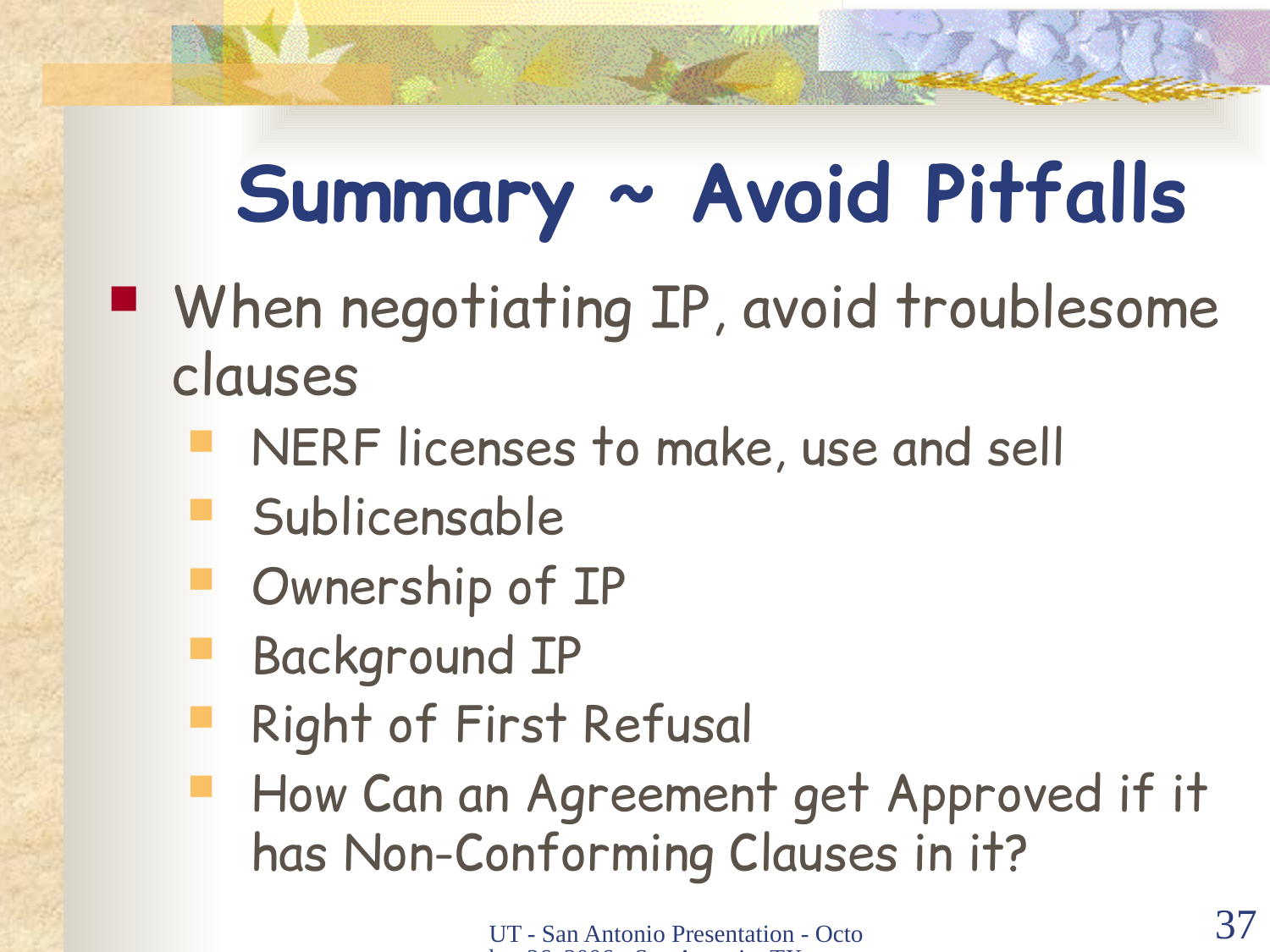

# Summary ~ Avoid Pitfalls
When negotiating IP, avoid troublesome clauses
NERF licenses to make, use and sell
Sublicensable
Ownership of IP
Background IP
Right of First Refusal
How Can an Agreement get Approved if it has Non-Conforming Clauses in it?
UT - San Antonio Presentation - October 26, 2006 - San Antonio, TX
37